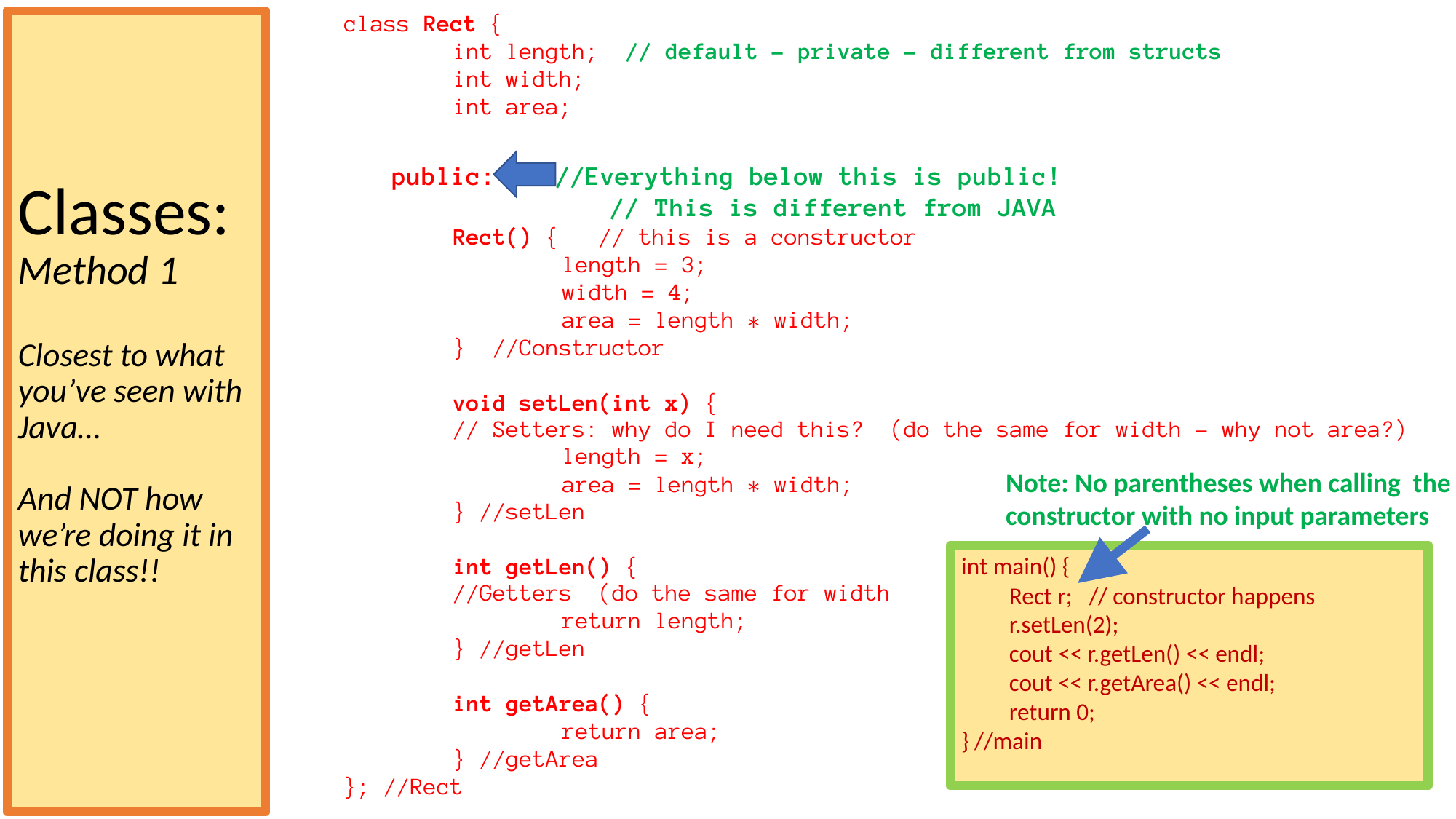

class Rect {
	int length;  // default – private – different from structs
	int width;
	int area;

public:    //Everything below this is public!
		// This is different from JAVA
	Rect() {   // this is a constructor
		length = 3;
		width = 4;
		area = length * width;
	}  //Constructor

	void setLen(int x) {
	// Setters: why do I need this?  (do the same for width – why not area?)
		length = x;
		area = length * width;
	} //setLen

	int getLen() {
	//Getters  (do the same for width
		return length;
	} //getLen

	int getArea() {
		return area;
	} //getArea
}; //Rect
# Classes: Method 1 Closest to what you’ve seen with Java… And NOT how we’re doing it in this class!!

Note: No parentheses when calling  the constructor with no input parameters
int main() {
Rect r;   // constructor happens
r.setLen(2);
cout << r.getLen() << endl;
cout << r.getArea() << endl;
return 0;
} //main